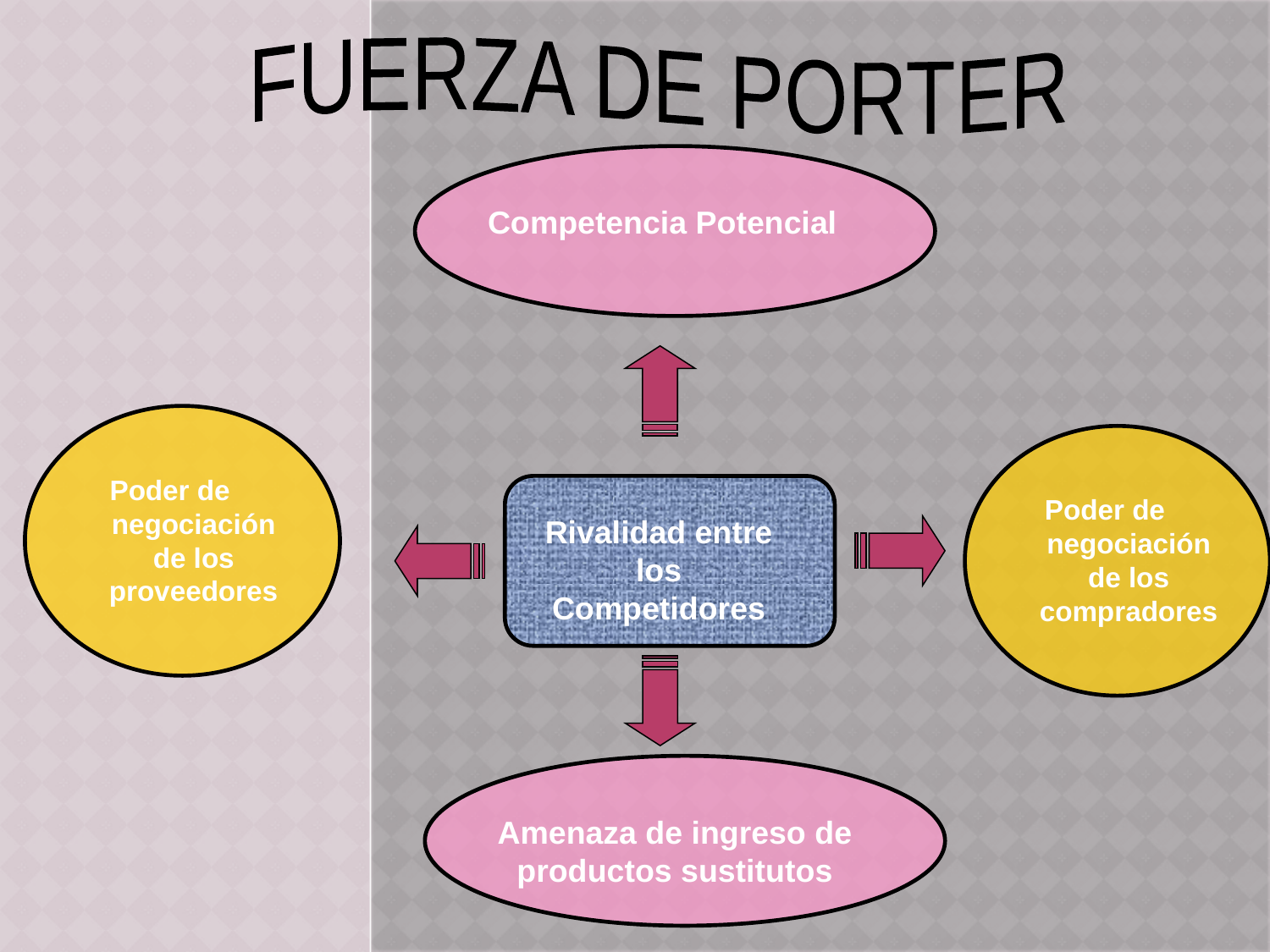

FUERZA DE PORTER

Competencia Potencial

Poder de negociación de los proveedores

Poder de negociación de los compradores

Rivalidad entre los Competidores

Amenaza de ingreso de productos sustitutos